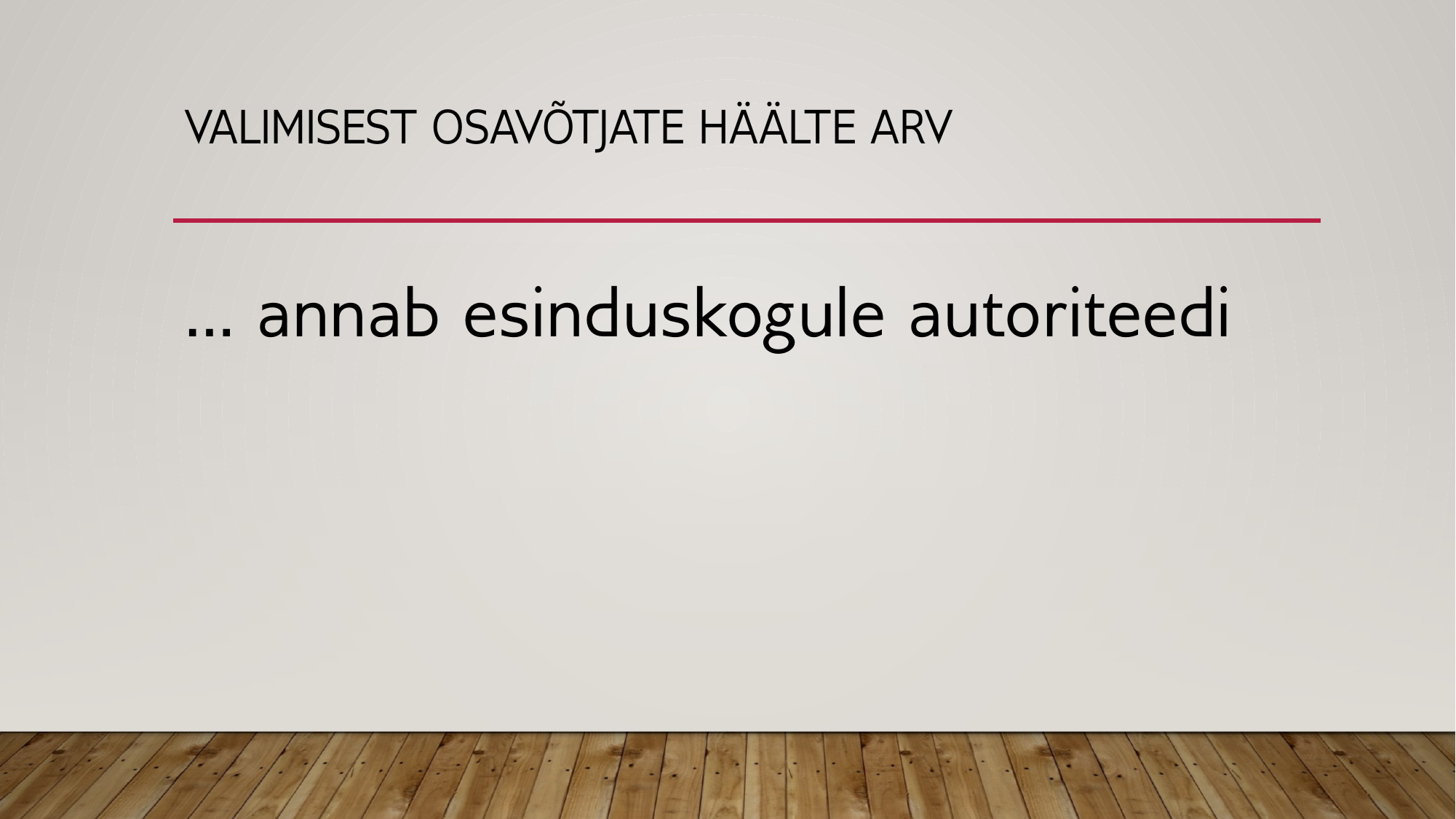

# Valimisest osavõtjate häälte arv
… annab esinduskogule autoriteedi